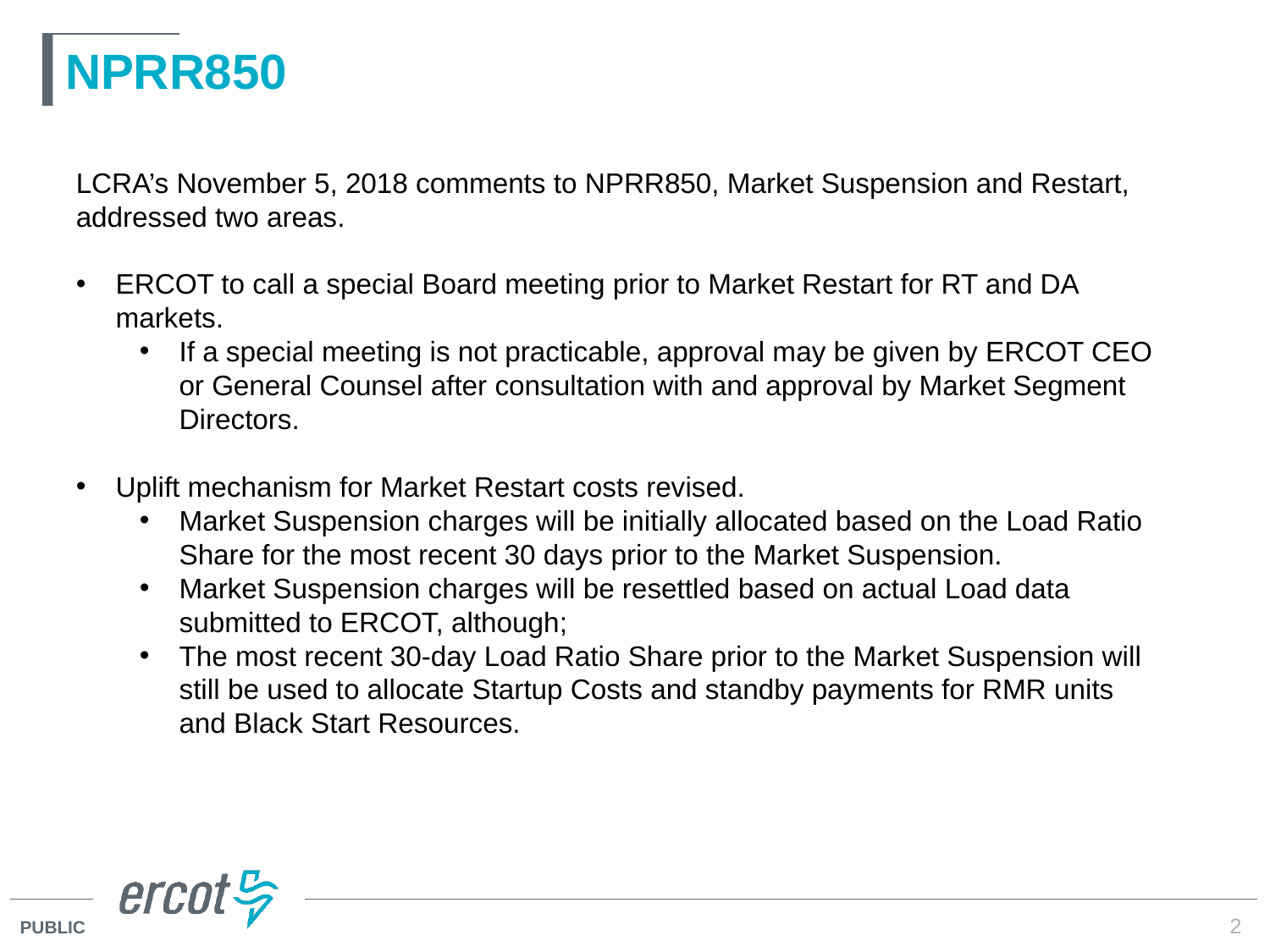

# NPRR850

LCRA’s November 5, 2018 comments to NPRR850, Market Suspension and Restart, addressed two areas.

ERCOT to call a special Board meeting prior to Market Restart for RT and DA markets.
If a special meeting is not practicable, approval may be given by ERCOT CEO or General Counsel after consultation with and approval by Market Segment Directors.

Uplift mechanism for Market Restart costs revised.
Market Suspension charges will be initially allocated based on the Load Ratio Share for the most recent 30 days prior to the Market Suspension.
Market Suspension charges will be resettled based on actual Load data submitted to ERCOT, although;
The most recent 30-day Load Ratio Share prior to the Market Suspension will still be used to allocate Startup Costs and standby payments for RMR units and Black Start Resources.

2